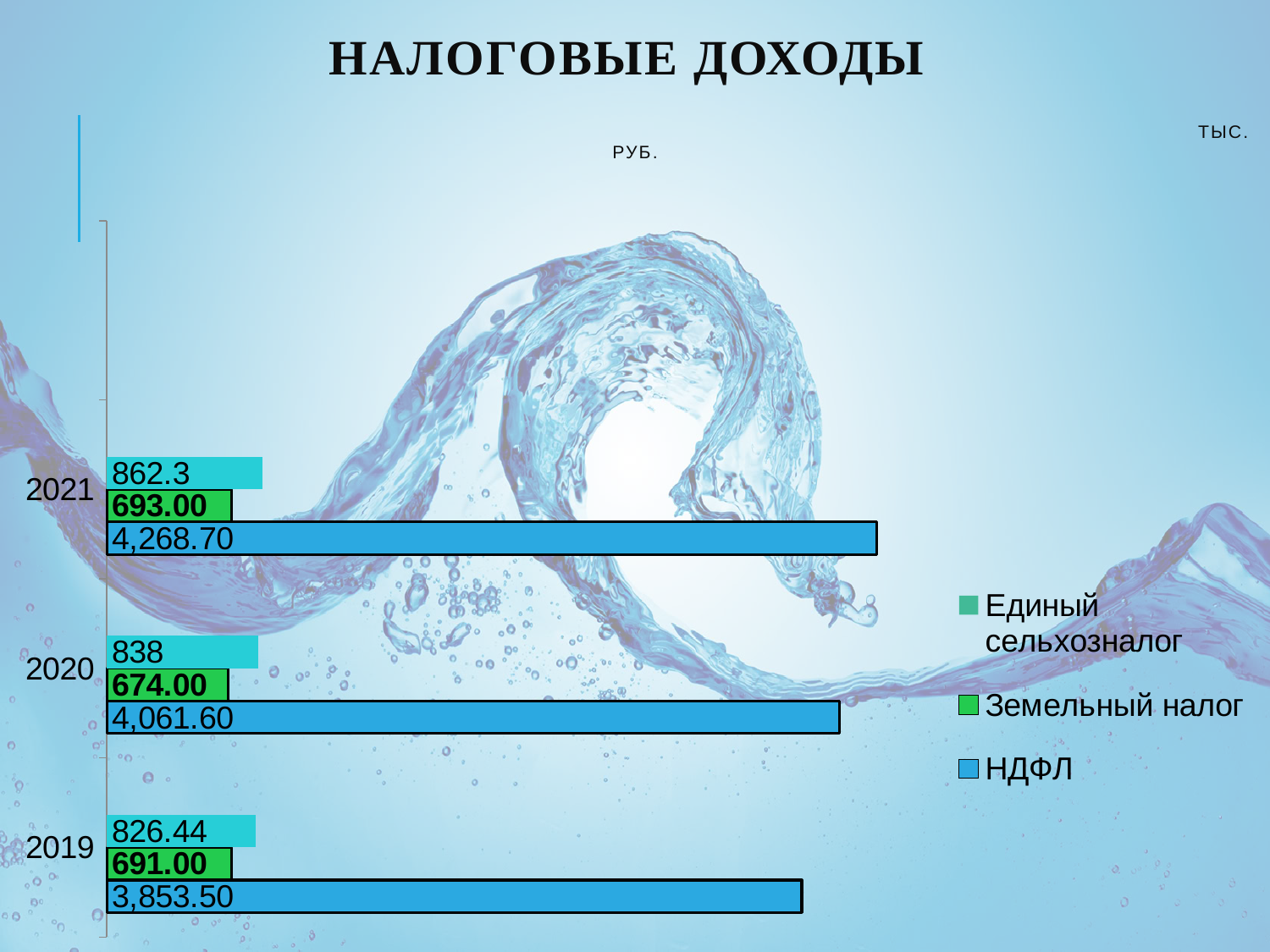

# НАЛОГОВЫЕ ДОХОДЫ ТЫС. РУБ.

### Chart

| Category | НДФЛ | Земельный налог  | Единый сельхоз.налог | Единый сельхозналог |
|---|---|---|---|---|
| 2019 | 3853.5 | 691.0 | 826.44 | None |
| 2020 | 4061.6 | 674.0 | 838.0 | None |
| 2021 | 4268.7 | 693.0 | 862.3 | None |
|  | None | None | None | None |